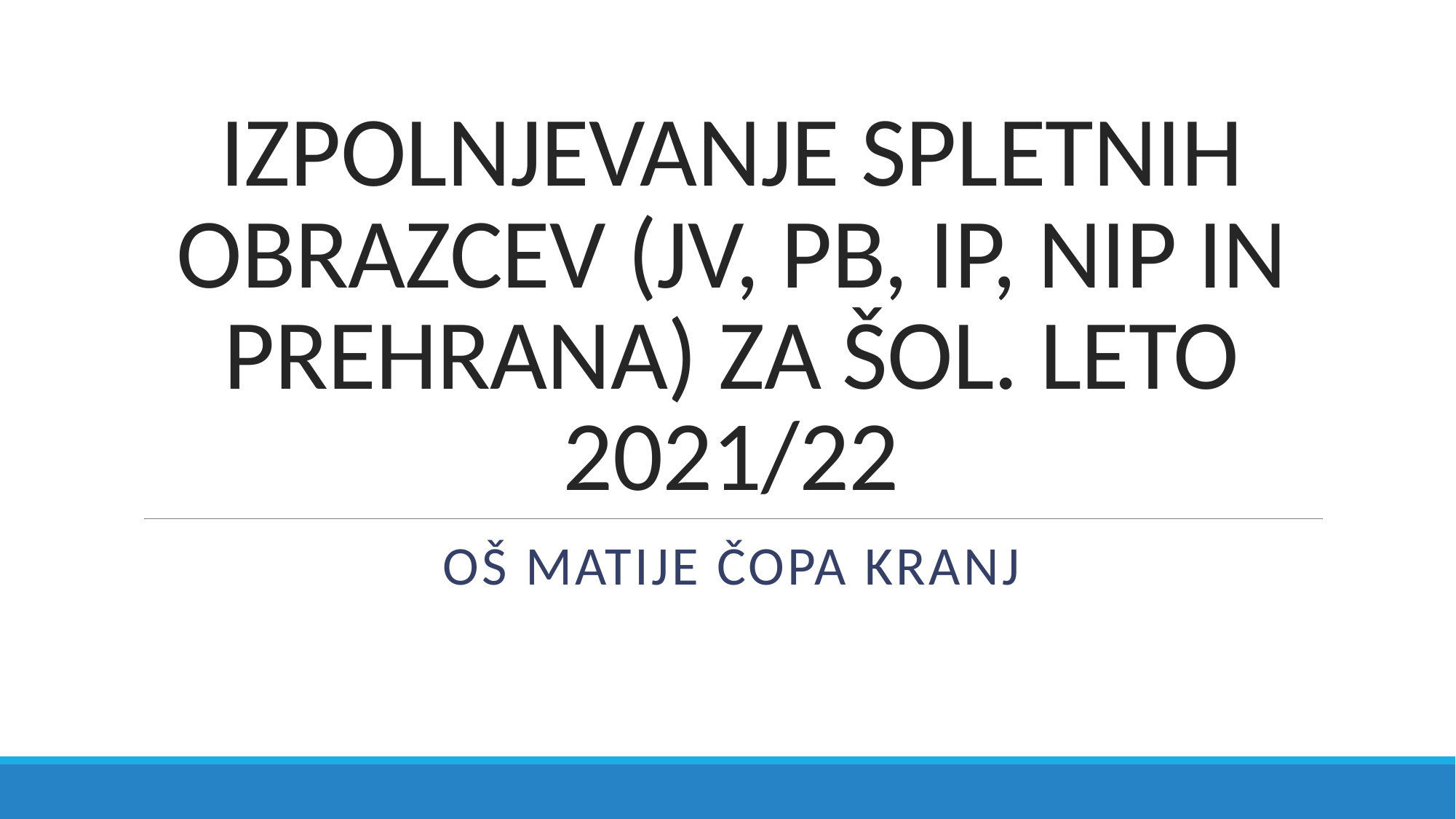

# IZPOLNJEVANJE SPLETNIH OBRAZCEV (JV, PB, IP, NIP IN PREHRANA) ZA ŠOL. LETO 2021/22
OŠ MATIJE ČOPA KRANJ